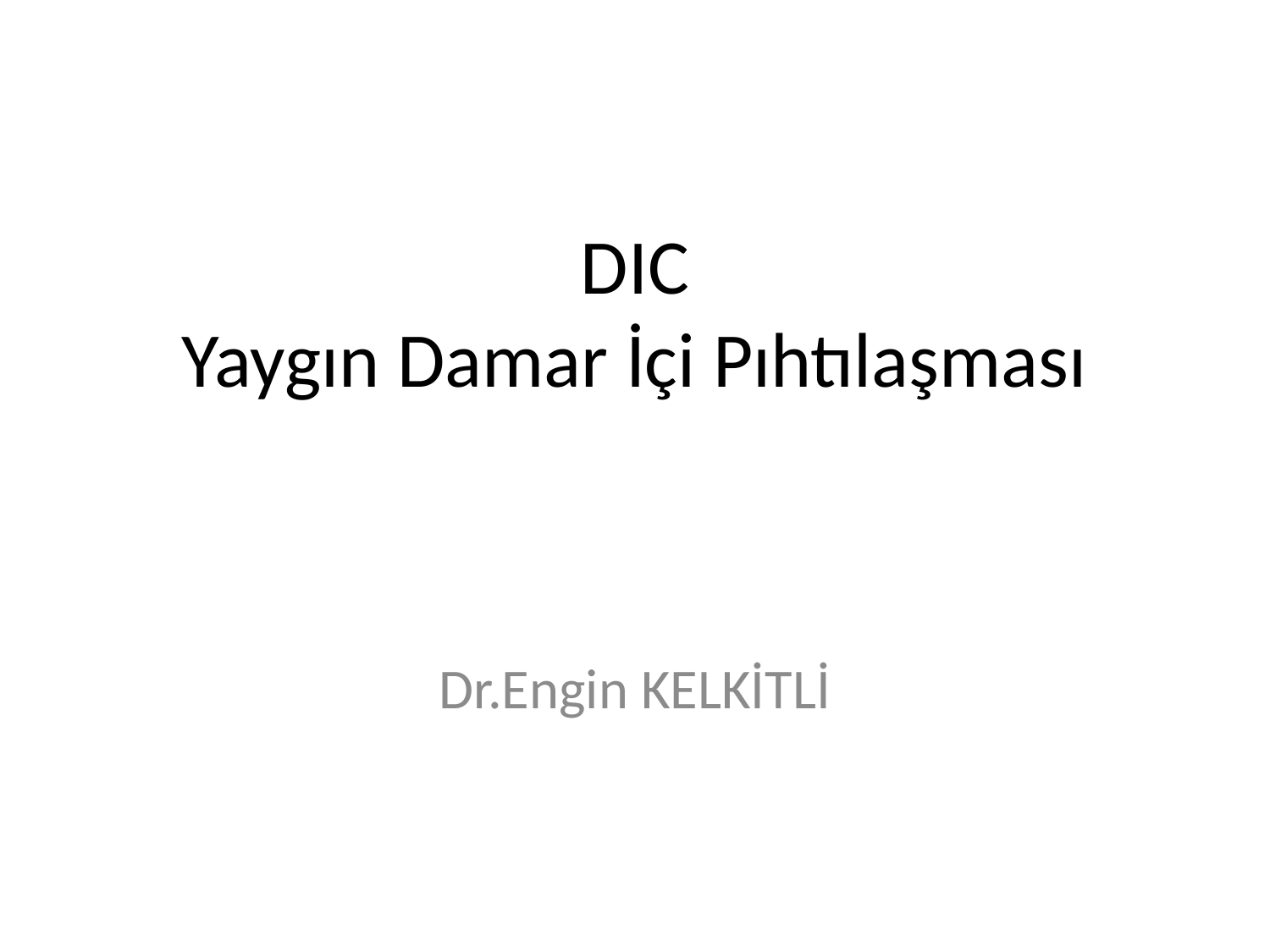

# DIC Yaygın Damar İçi Pıhtılaşması
Dr.Engin KELKİTLİ